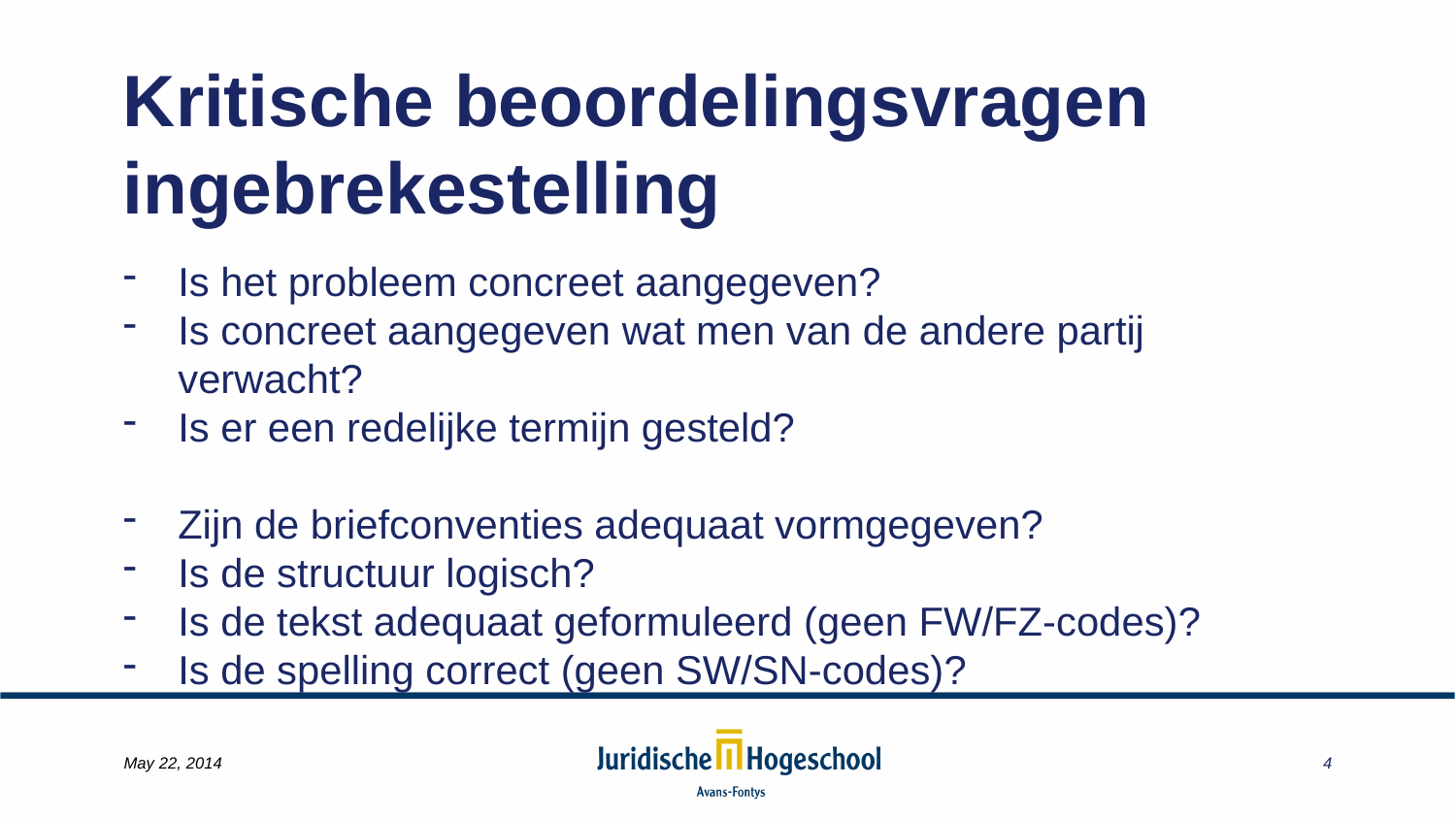

# Kritische beoordelingsvragen ingebrekestelling
Is het probleem concreet aangegeven?
Is concreet aangegeven wat men van de andere partij verwacht?
Is er een redelijke termijn gesteld?

Zijn de briefconventies adequaat vormgegeven?
Is de structuur logisch?
Is de tekst adequaat geformuleerd (geen FW/FZ-codes)?
Is de spelling correct (geen SW/SN-codes)?

May 22, 2014
4